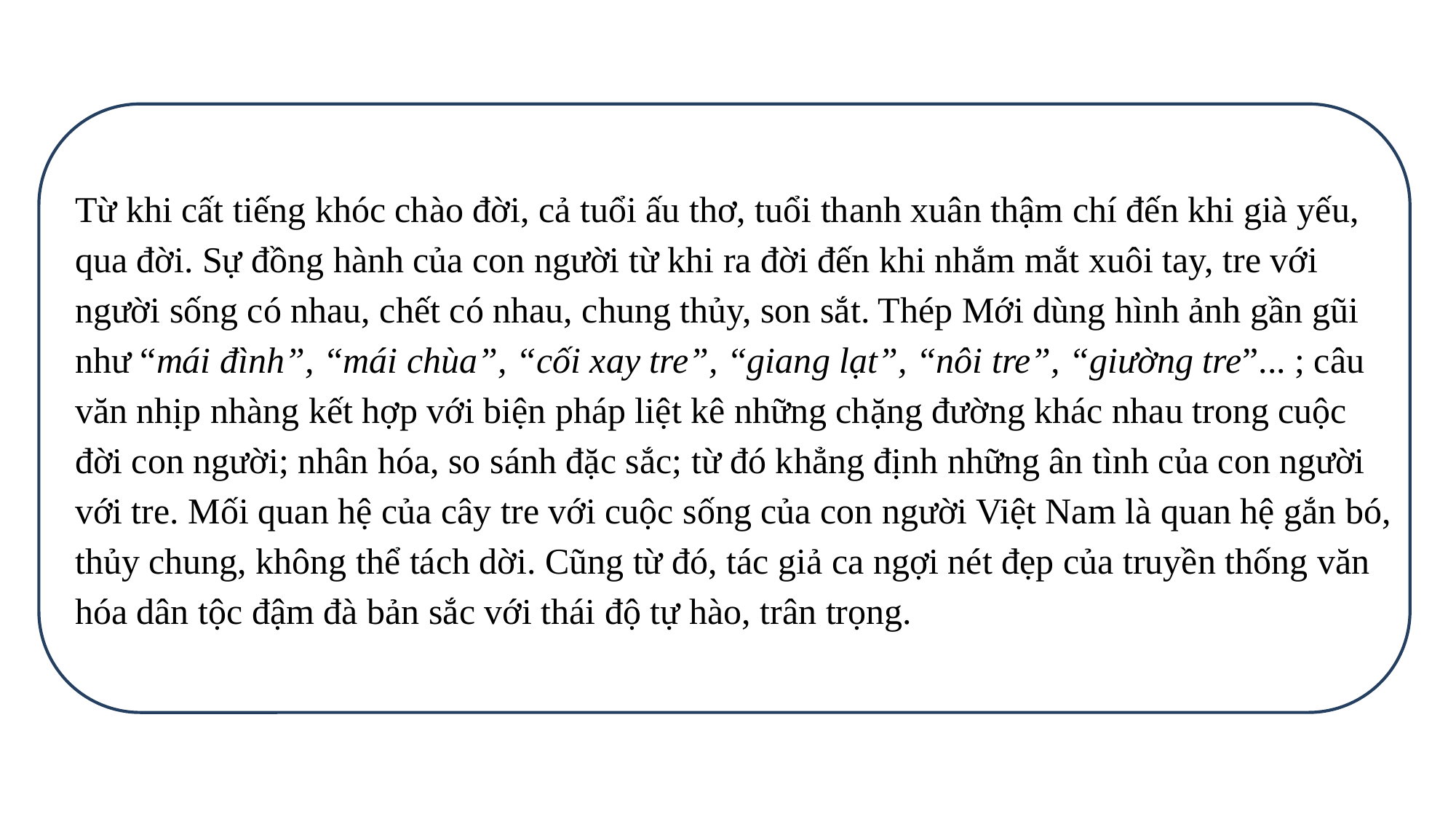

Từ khi cất tiếng khóc chào đời, cả tuổi ấu thơ, tuổi thanh xuân thậm chí đến khi già yếu, qua đời. Sự đồng hành của con người từ khi ra đời đến khi nhắm mắt xuôi tay, tre với người sống có nhau, chết có nhau, chung thủy, son sắt. Thép Mới dùng hình ảnh gần gũi như “mái đình”, “mái chùa”, “cối xay tre”, “giang lạt”, “nôi tre”, “giường tre”... ; câu văn nhịp nhàng kết hợp với biện pháp liệt kê những chặng đường khác nhau trong cuộc đời con người; nhân hóa, so sánh đặc sắc; từ đó khẳng định những ân tình của con người với tre. Mối quan hệ của cây tre với cuộc sống của con người Việt Nam là quan hệ gắn bó, thủy chung, không thể tách dời. Cũng từ đó, tác giả ca ngợi nét đẹp của truyền thống văn hóa dân tộc đậm đà bản sắc với thái độ tự hào, trân trọng.